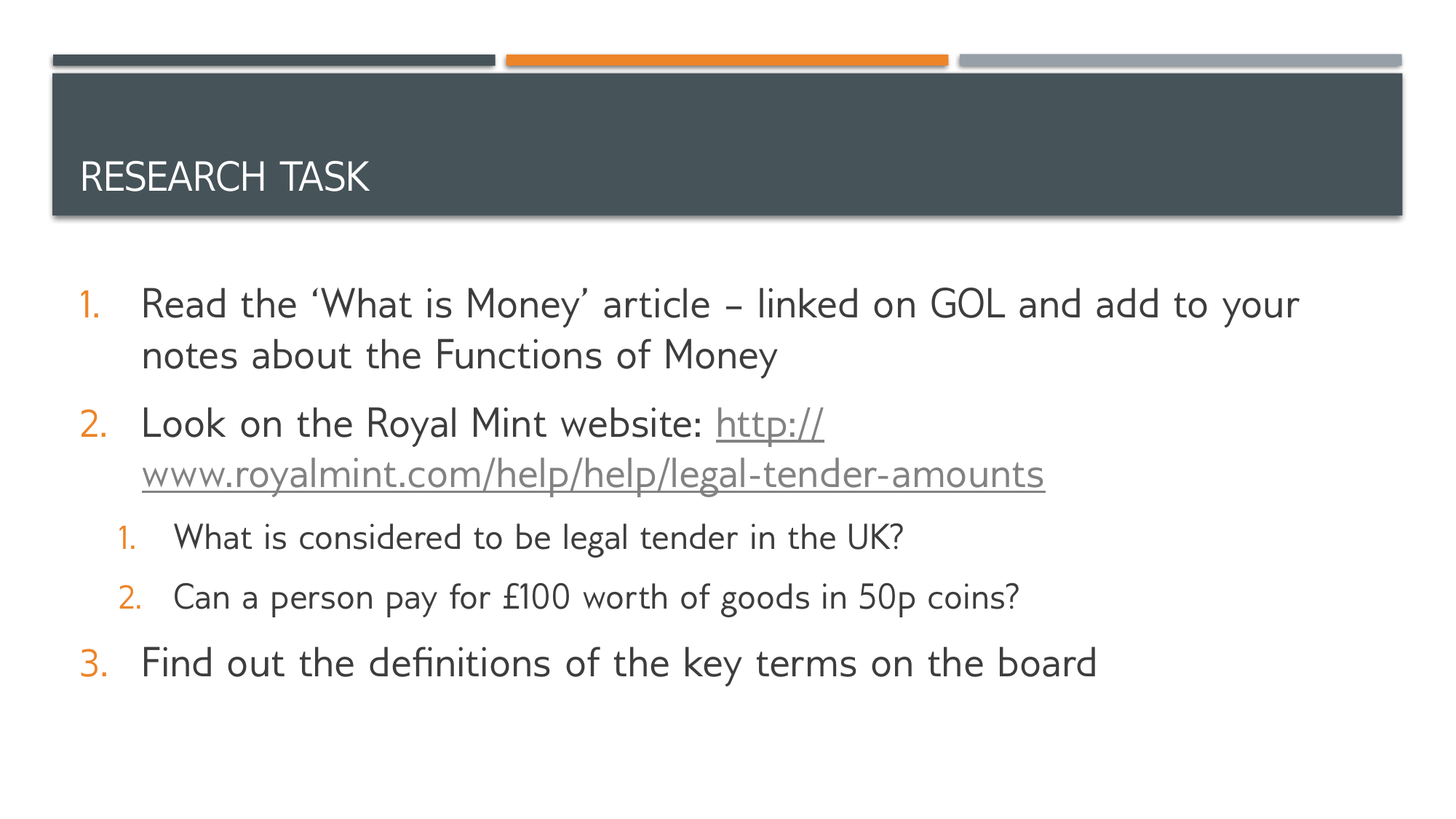

# Research task
Read the ‘What is Money’ article – linked on GOL and add to your notes about the Functions of Money
Look on the Royal Mint website: http://www.royalmint.com/help/help/legal-tender-amounts
What is considered to be legal tender in the UK?
Can a person pay for £100 worth of goods in 50p coins?
Find out the definitions of the key terms on the board